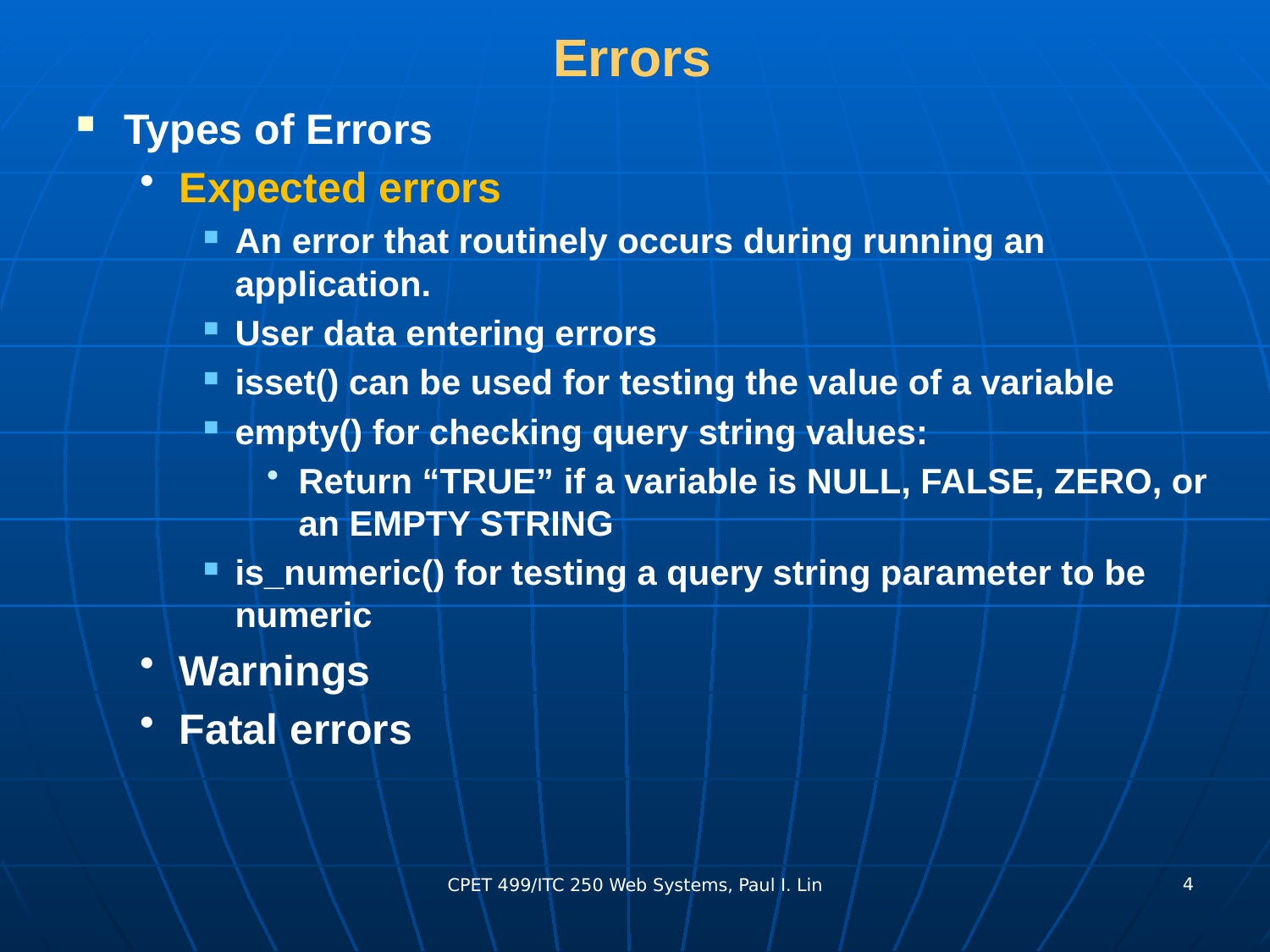

# Errors
Types of Errors
Expected errors
An error that routinely occurs during running an application.
User data entering errors
isset() can be used for testing the value of a variable
empty() for checking query string values:
Return “TRUE” if a variable is NULL, FALSE, ZERO, or an EMPTY STRING
is_numeric() for testing a query string parameter to be numeric
Warnings
Fatal errors
4
CPET 499/ITC 250 Web Systems, Paul I. Lin